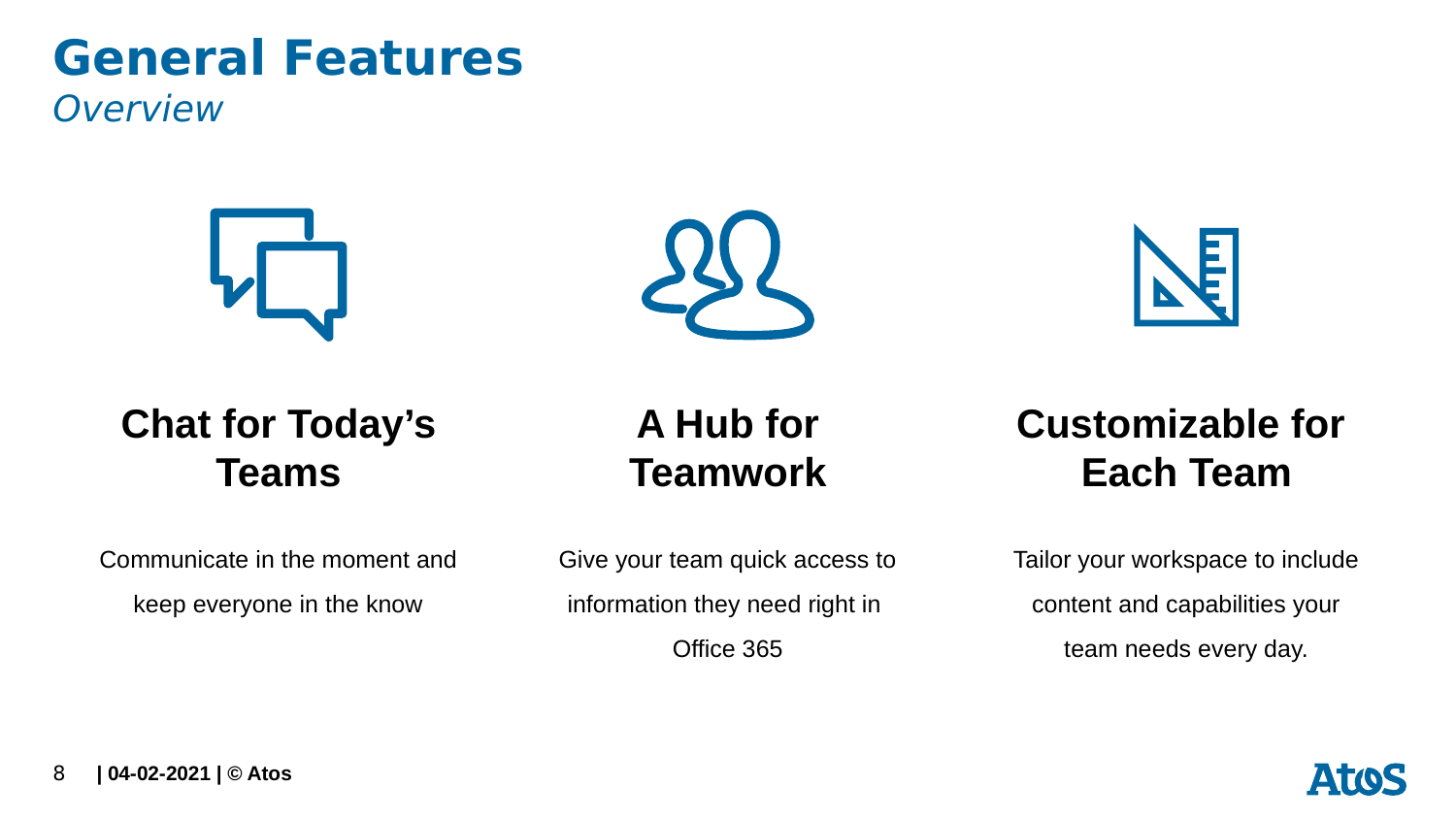

# General Features Overview

Chat for Today’s Teams

Communicate in the moment and keep everyone in the know

A Hub for Teamwork

Give your team quick access to information they need right in
Office 365

Customizable for
Each Team

Tailor your workspace to include content and capabilities your team needs every day.

8